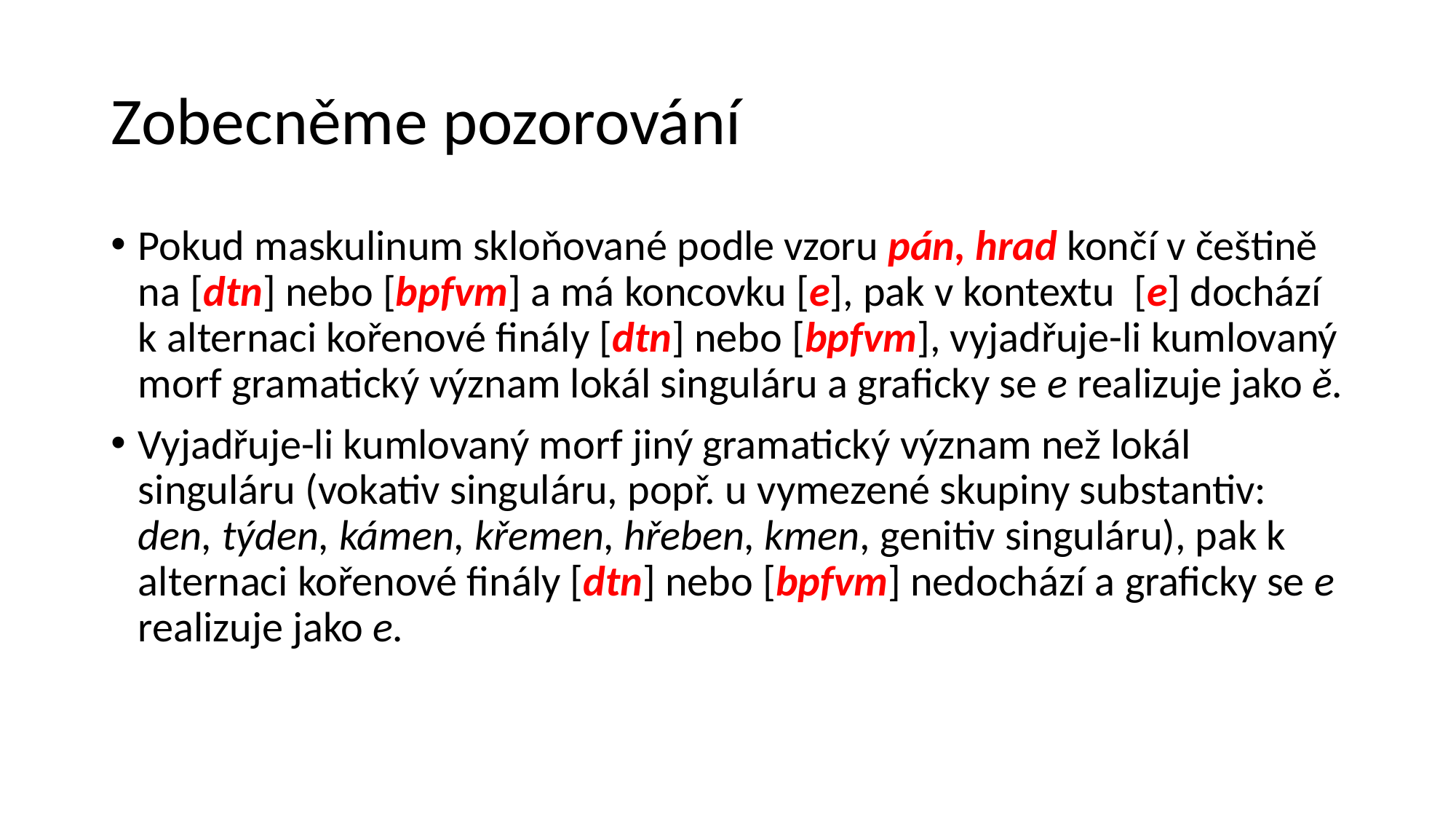

# Zobecněme pozorování
Pokud maskulinum skloňované podle vzoru pán, hrad končí v češtině na [dtn] nebo [bpfvm] a má koncovku [e], pak v kontextu  [e] dochází k alternaci kořenové finály [dtn] nebo [bpfvm], vyjadřuje-li kumlovaný morf gramatický význam lokál singuláru a graficky se e realizuje jako ě.
Vyjadřuje-li kumlovaný morf jiný gramatický význam než lokál singuláru (vokativ singuláru, popř. u vymezené skupiny substantiv: den, týden, kámen, křemen, hřeben, kmen, genitiv singuláru), pak k alternaci kořenové finály [dtn] nebo [bpfvm] nedochází a graficky se e realizuje jako e.